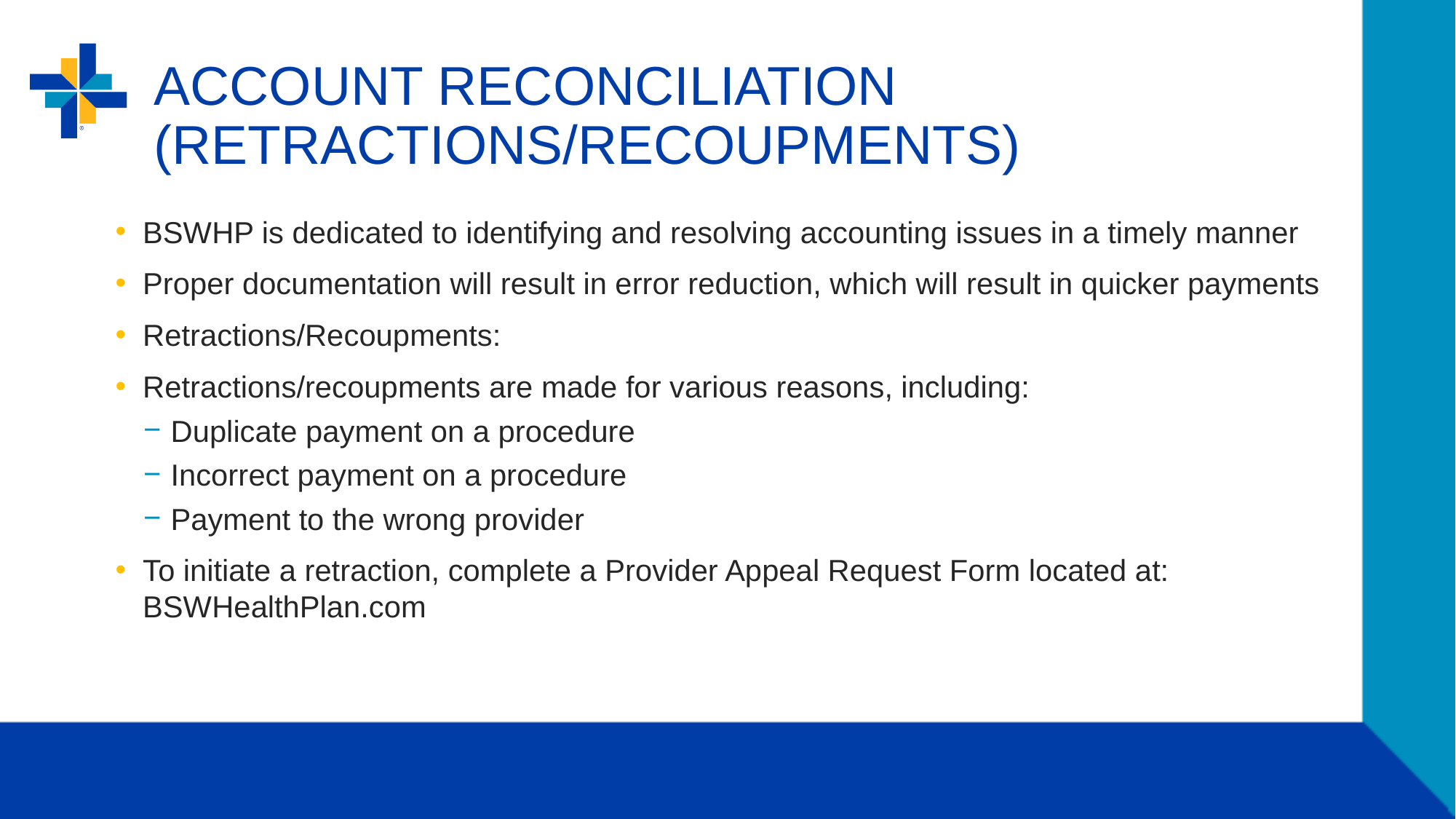

# ACCOUNT RECONCILIATION (RETRACTIONS/RECOUPMENTS)
BSWHP is dedicated to identifying and resolving accounting issues in a timely manner
Proper documentation will result in error reduction, which will result in quicker payments
Retractions/Recoupments:
Retractions/recoupments are made for various reasons, including:
Duplicate payment on a procedure
Incorrect payment on a procedure
Payment to the wrong provider
To initiate a retraction, complete a Provider Appeal Request Form located at: BSWHealthPlan.com